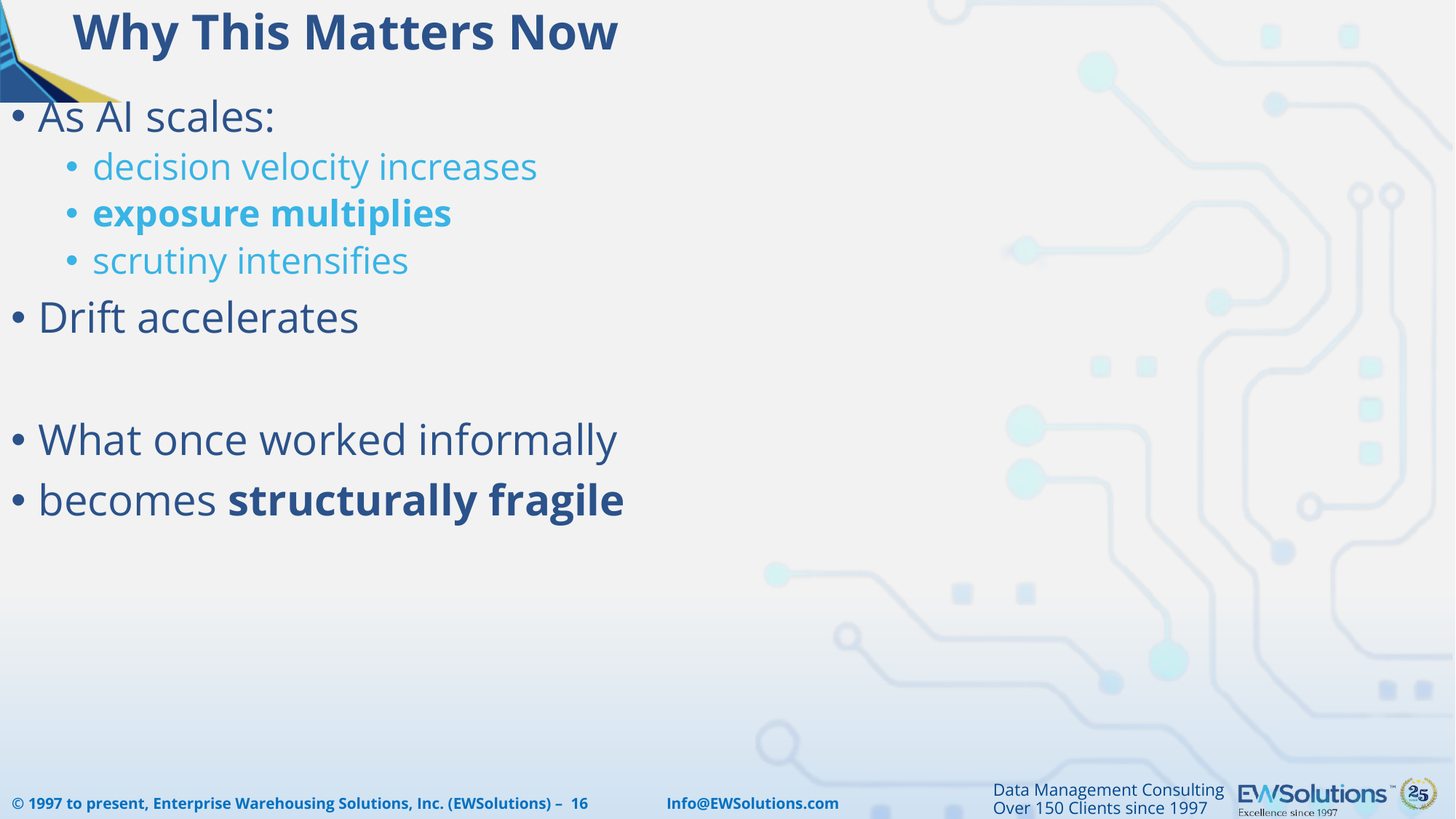

# Why This Matters Now
As AI scales:
decision velocity increases
exposure multiplies
scrutiny intensifies
Drift accelerates

What once worked informally
becomes structurally fragile